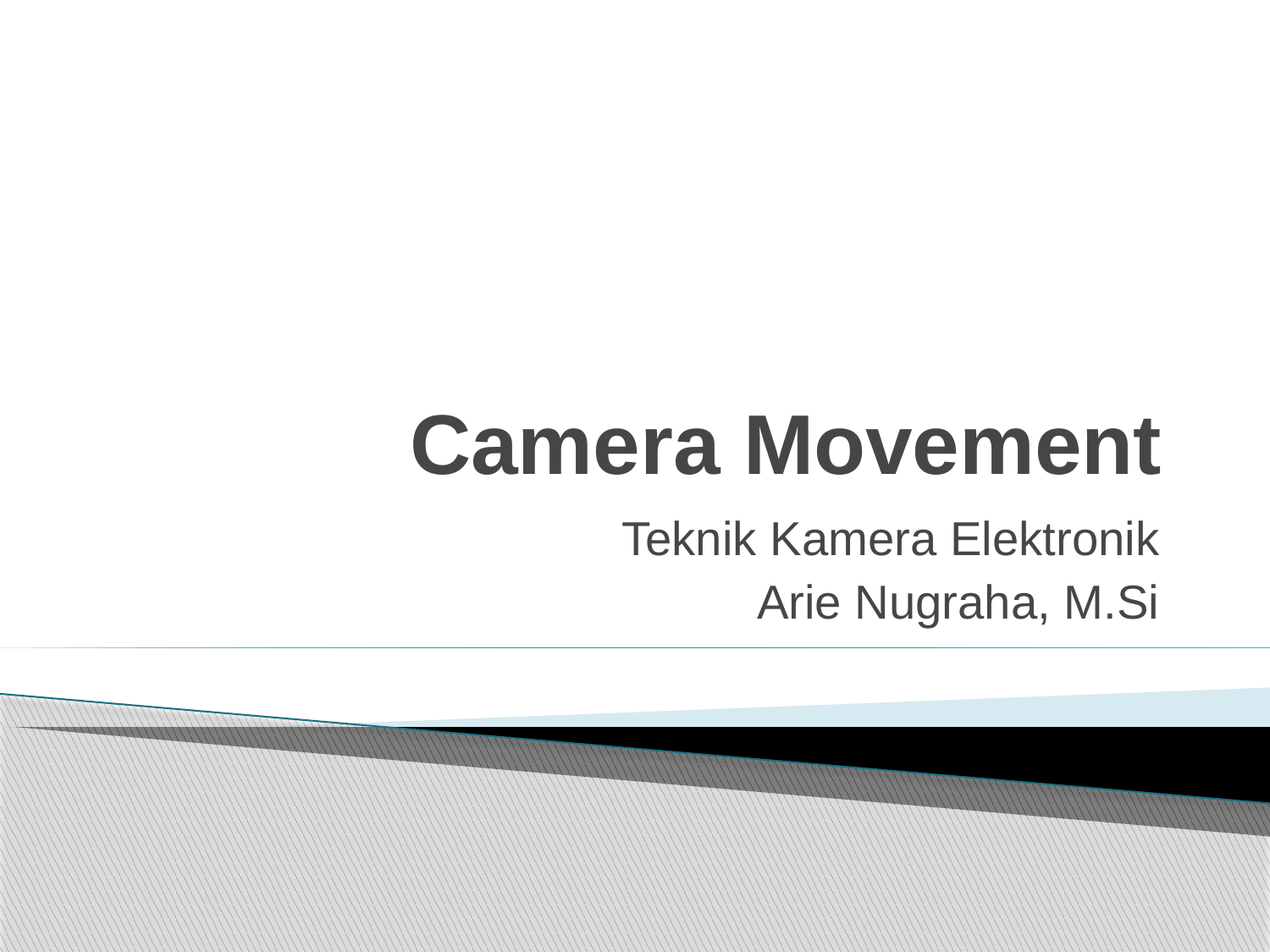

# Camera Movement
Teknik Kamera Elektronik
Arie Nugraha, M.Si